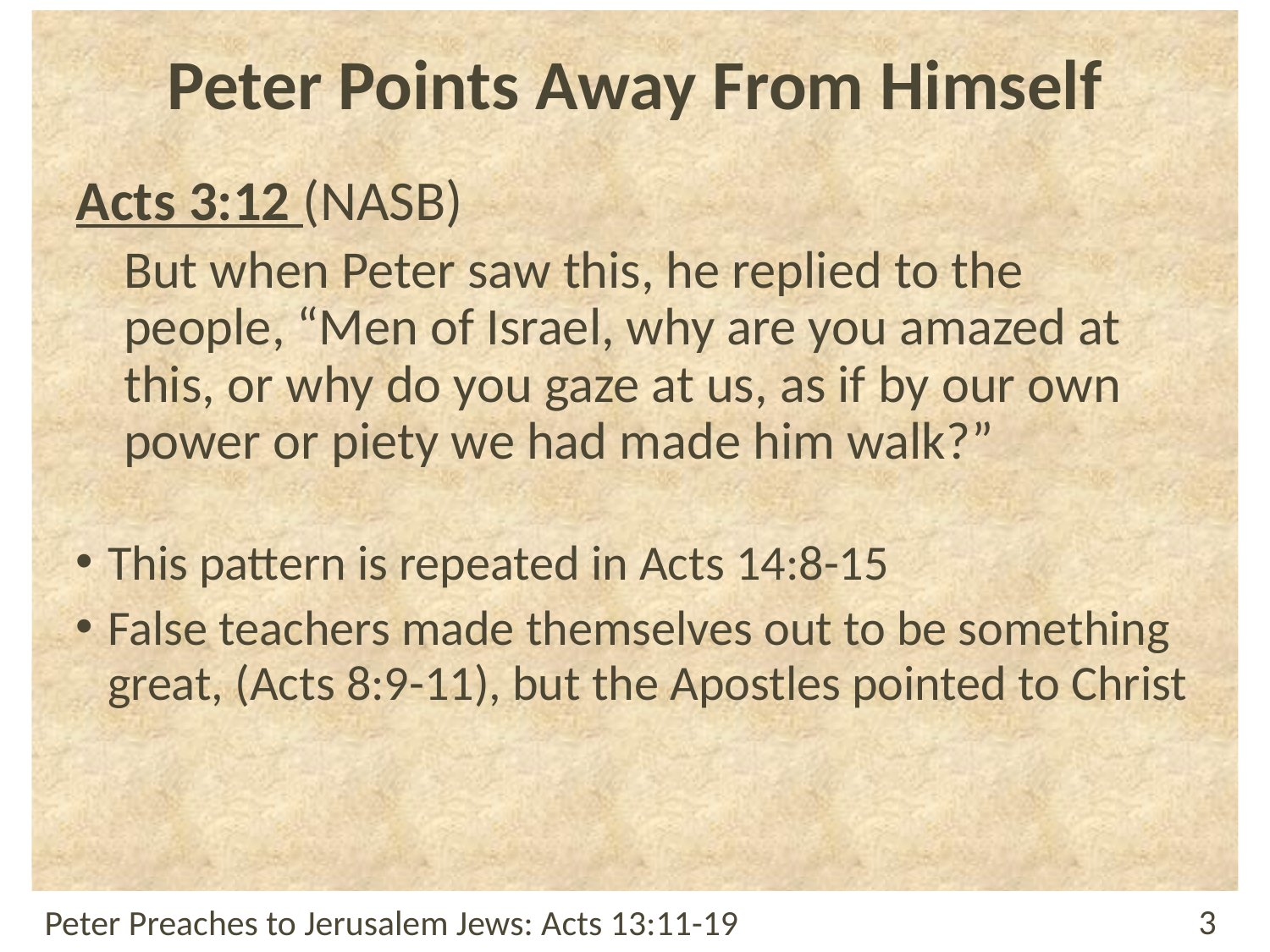

# Peter Points Away From Himself
Acts 3:12 (NASB)
But when Peter saw this, he replied to the people, “Men of Israel, why are you amazed at this, or why do you gaze at us, as if by our own power or piety we had made him walk?”
This pattern is repeated in Acts 14:8-15
False teachers made themselves out to be something great, (Acts 8:9-11), but the Apostles pointed to Christ
Peter Preaches to Jerusalem Jews: Acts 13:11-19